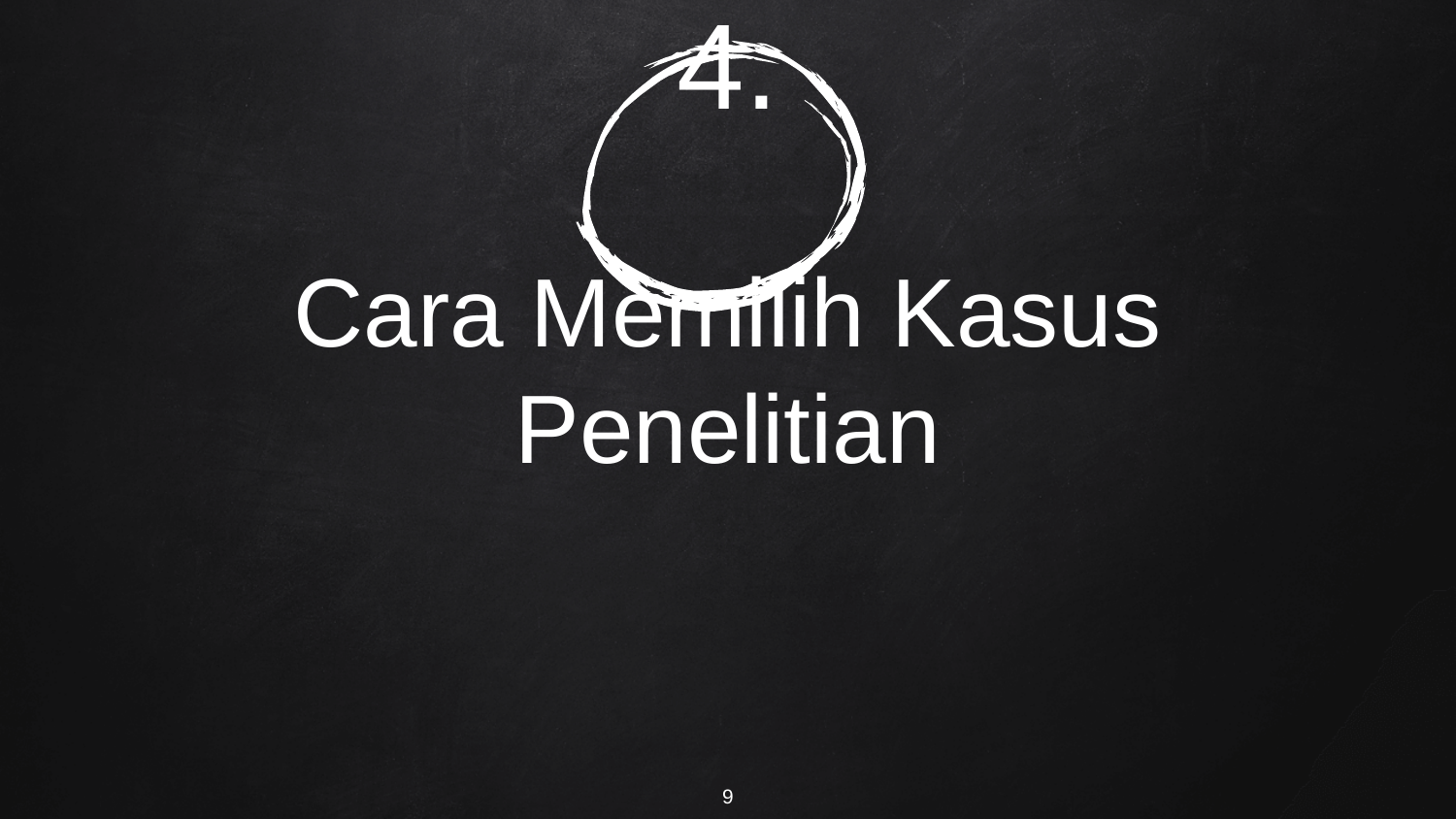

# 4.

Cara Memilih Kasus Penelitian
9